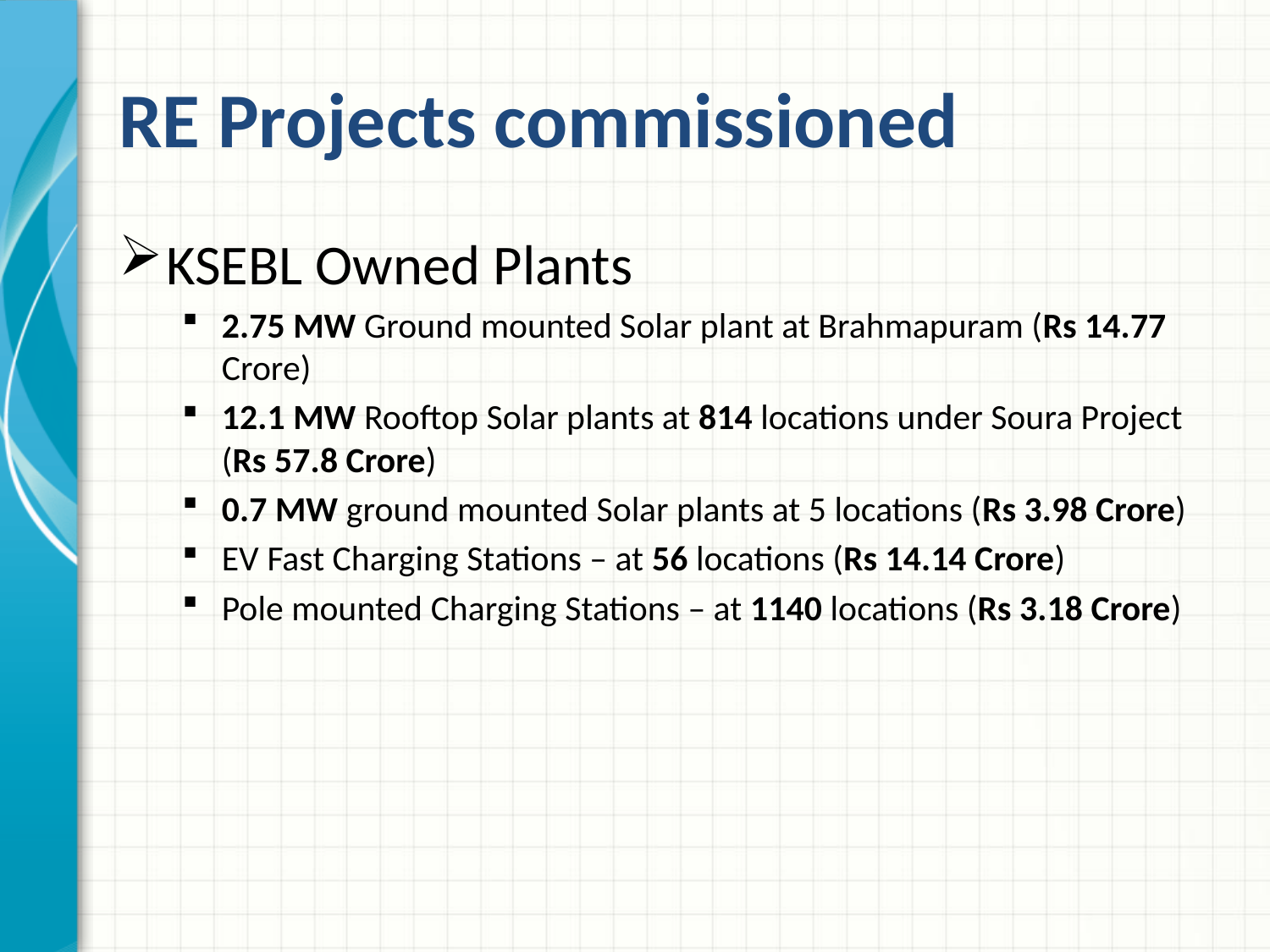

# RE Projects commissioned
KSEBL Owned Plants
2.75 MW Ground mounted Solar plant at Brahmapuram (Rs 14.77 Crore)
12.1 MW Rooftop Solar plants at 814 locations under Soura Project (Rs 57.8 Crore)
0.7 MW ground mounted Solar plants at 5 locations (Rs 3.98 Crore)
EV Fast Charging Stations – at 56 locations (Rs 14.14 Crore)
Pole mounted Charging Stations – at 1140 locations (Rs 3.18 Crore)